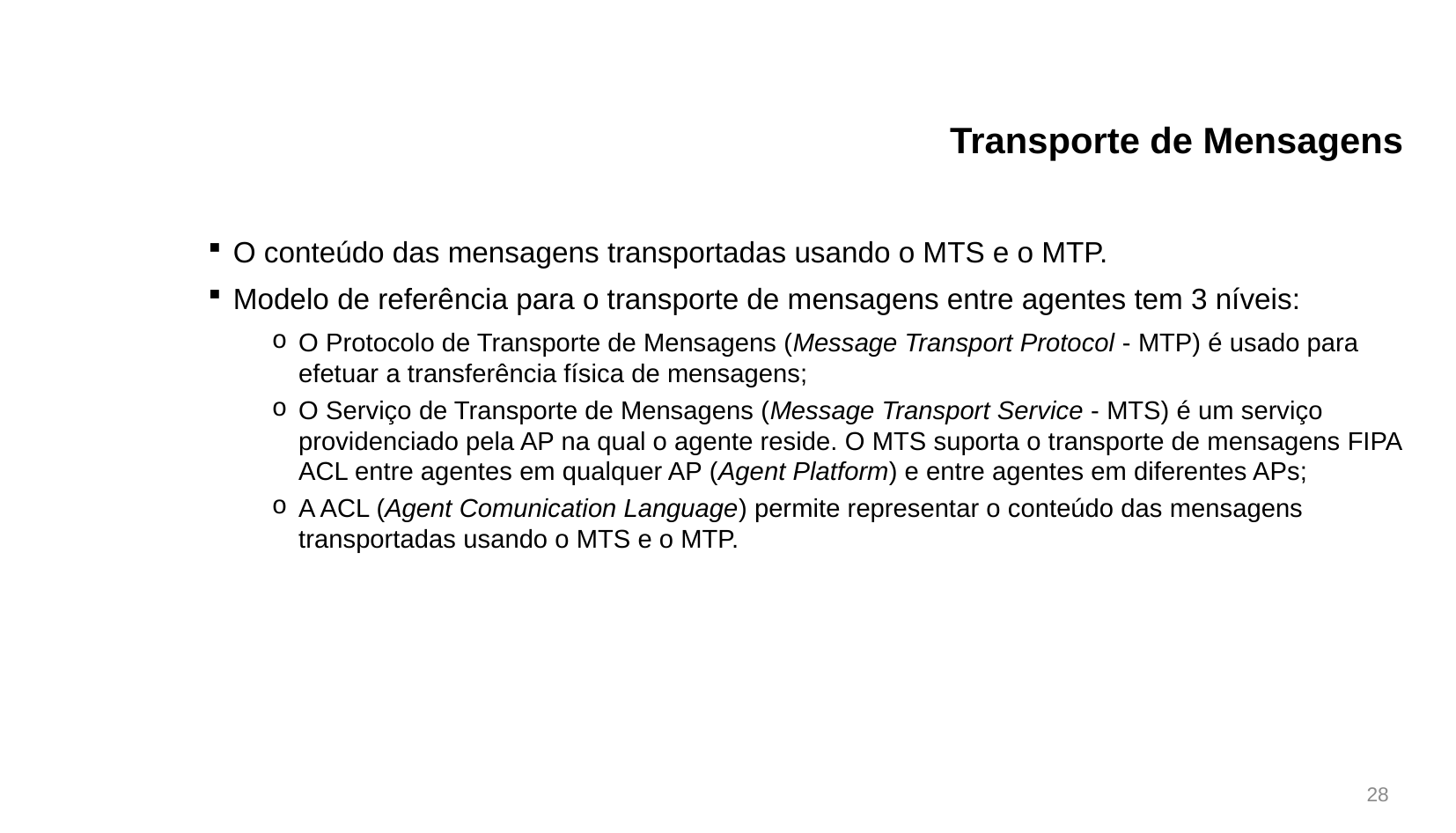

# Transporte de Mensagens
O conteúdo das mensagens transportadas usando o MTS e o MTP.
Modelo de referência para o transporte de mensagens entre agentes tem 3 níveis:
O Protocolo de Transporte de Mensagens (Message Transport Protocol - MTP) é usado para efetuar a transferência física de mensagens;
O Serviço de Transporte de Mensagens (Message Transport Service - MTS) é um serviço providenciado pela AP na qual o agente reside. O MTS suporta o transporte de mensagens FIPA ACL entre agentes em qualquer AP (Agent Platform) e entre agentes em diferentes APs;
A ACL (Agent Comunication Language) permite representar o conteúdo das mensagens transportadas usando o MTS e o MTP.

28